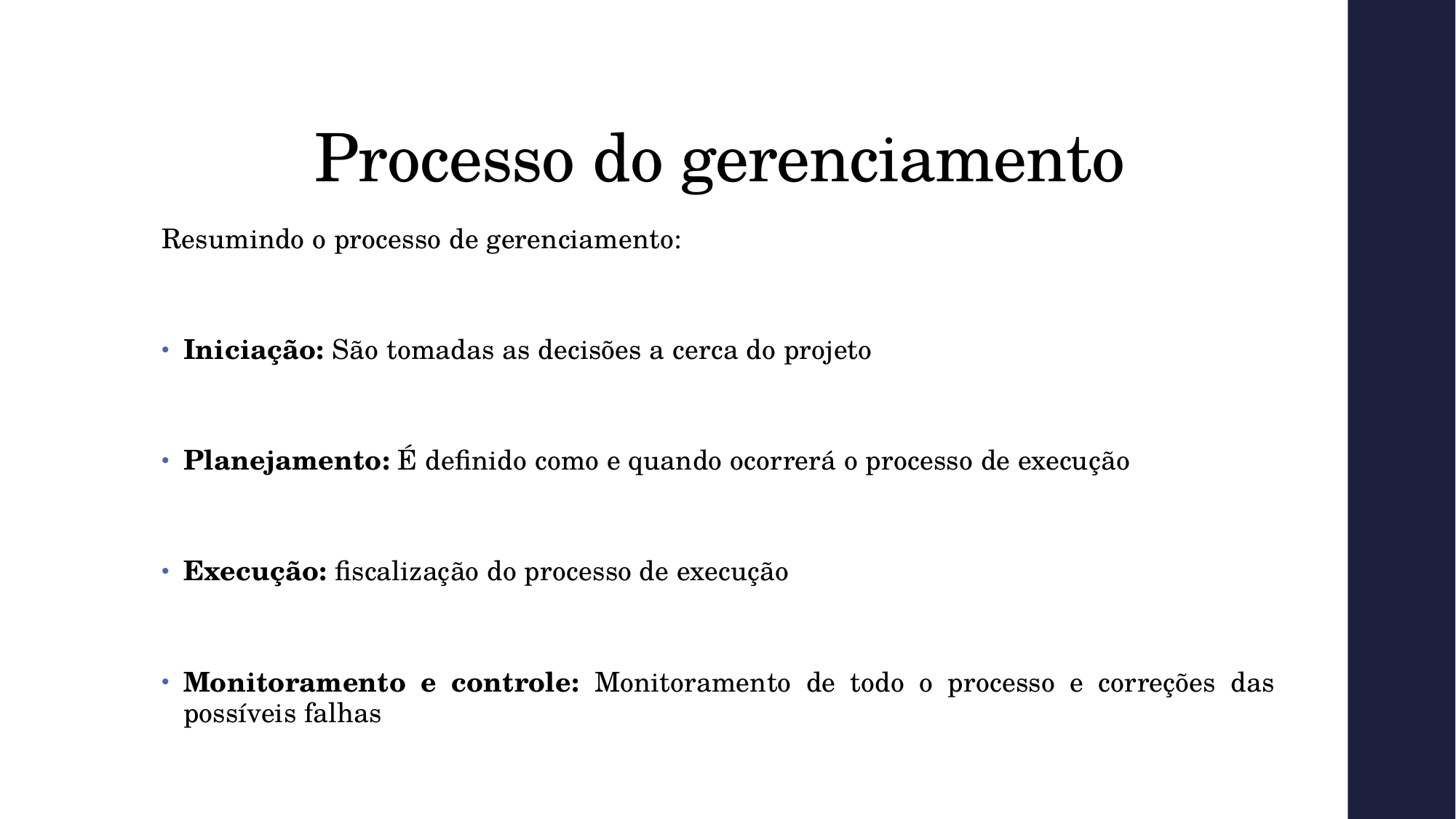

# Processo do gerenciamento
Resumindo o processo de gerenciamento:

Iniciação: São tomadas as decisões a cerca do projeto

Planejamento: É definido como e quando ocorrerá o processo de execução

Execução: fiscalização do processo de execução

Monitoramento e controle: Monitoramento de todo o processo e correções das possíveis falhas